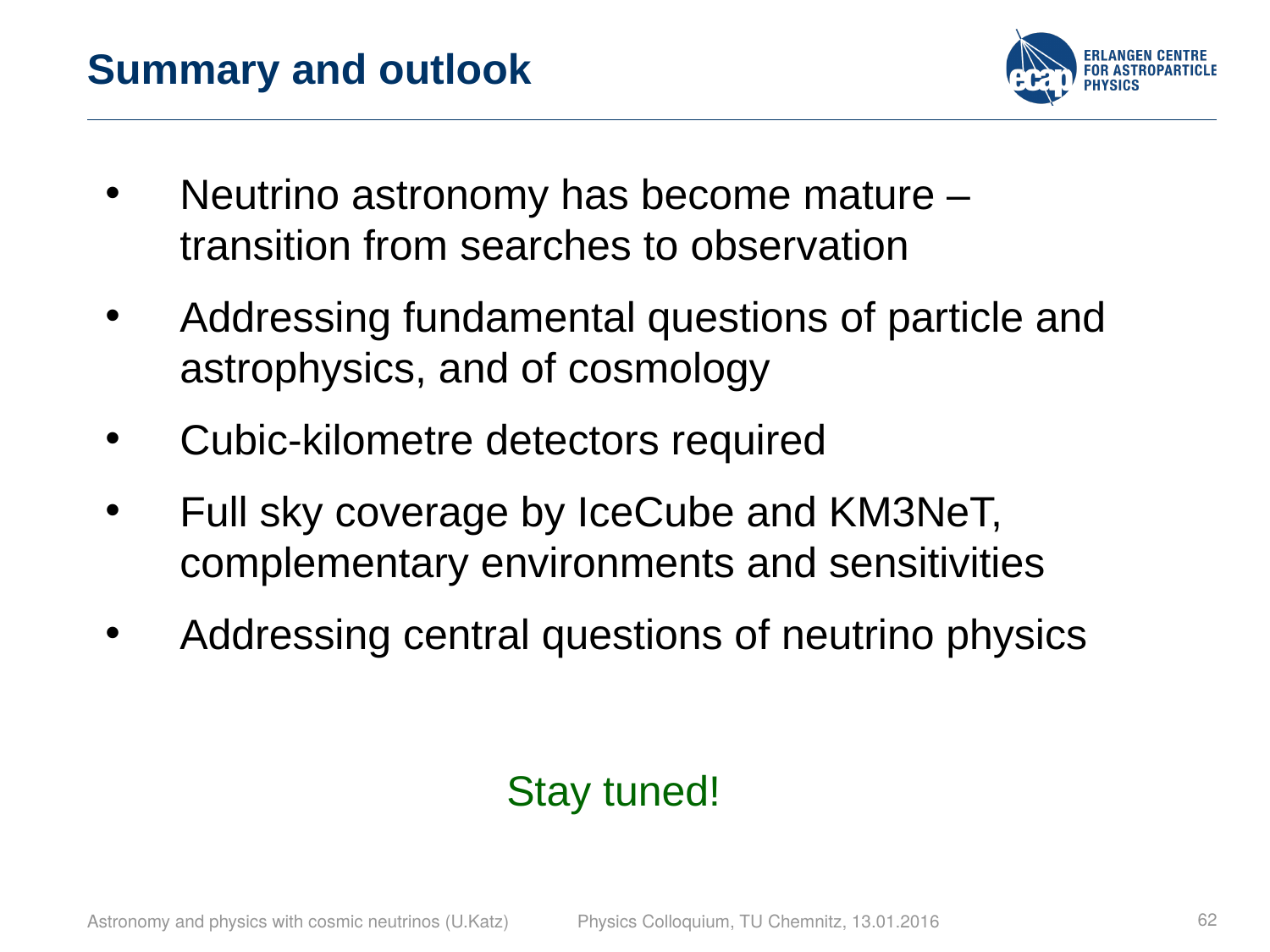

# Summary and outlook
Neutrino astronomy has become mature –
transition from searches to observation
Addressing fundamental questions of particle and
astrophysics, and of cosmology
Cubic-kilometre detectors required
Full sky coverage by IceCube and KM3NeT,
complementary environments and sensitivities
Addressing central questions of neutrino physics
Stay tuned!
Astronomy and physics with cosmic neutrinos (U.Katz)              Physics Colloquium, TU Chemnitz, 13.01.2016
62